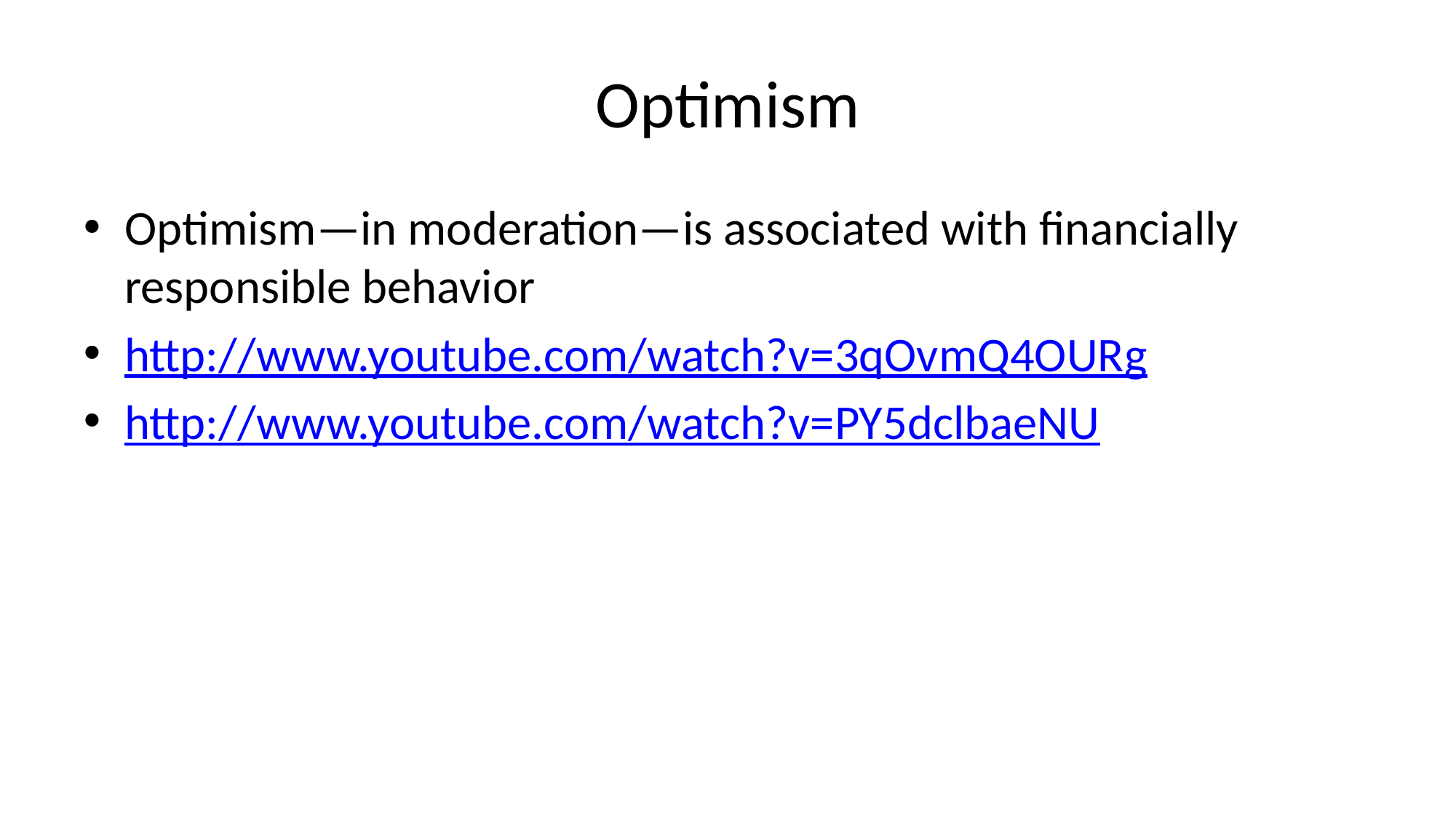

# Optimism
Optimism—in moderation—is associated with financially responsible behavior
http://www.youtube.com/watch?v=3qOvmQ4OURg
http://www.youtube.com/watch?v=PY5dclbaeNU